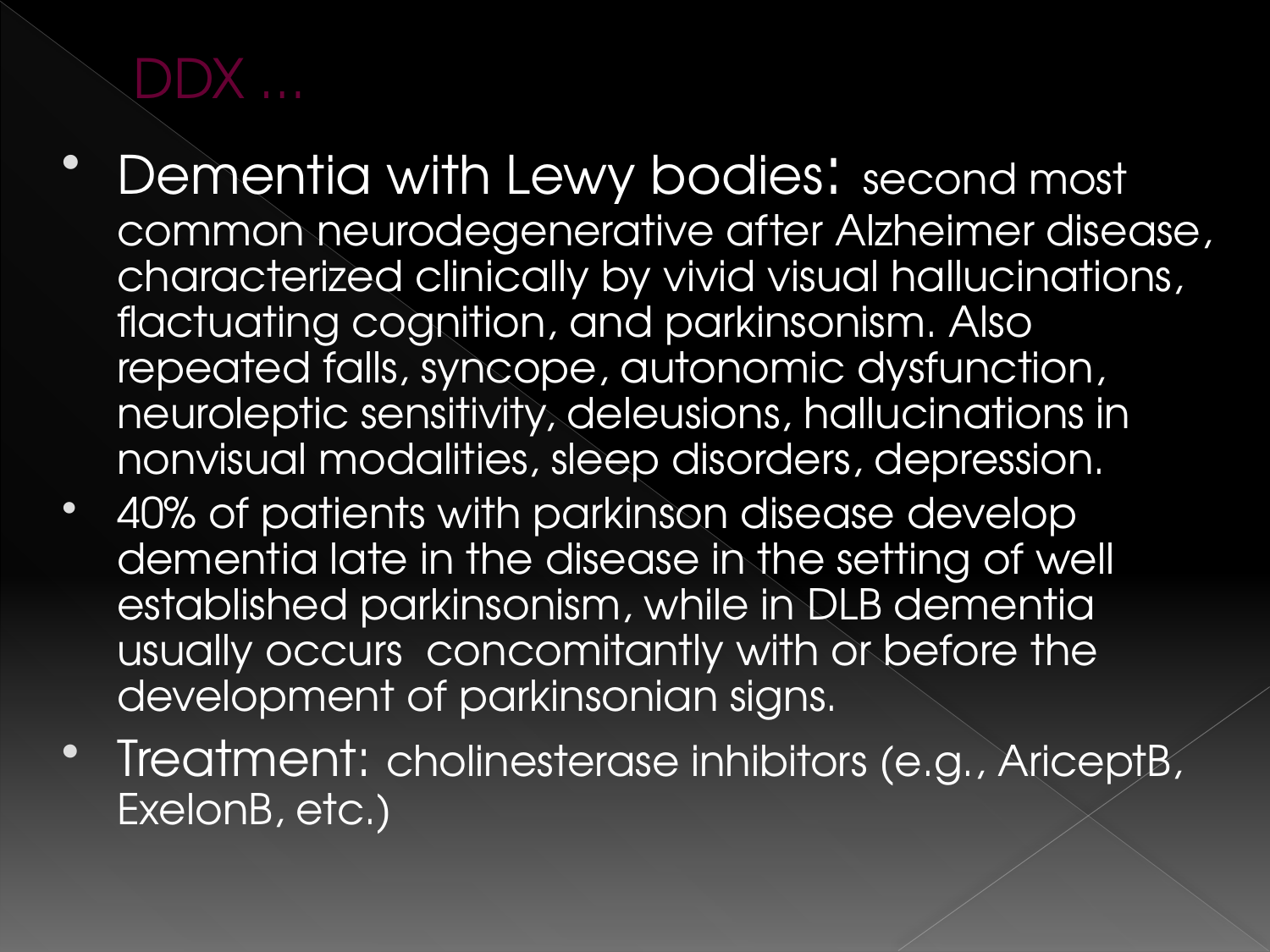

# DDX …
Dementia with Lewy bodies: second most common neurodegenerative after Alzheimer disease, characterized clinically by vivid visual hallucinations, flactuating cognition, and parkinsonism. Also repeated falls, syncope, autonomic dysfunction, neuroleptic sensitivity, deleusions, hallucinations in nonvisual modalities, sleep disorders, depression.
40% of patients with parkinson disease develop dementia late in the disease in the setting of well established parkinsonism, while in DLB dementia usually occurs  concomitantly with or before the development of parkinsonian signs.
Treatment: cholinesterase inhibitors (e.g., AriceptB, ExelonB, etc.)